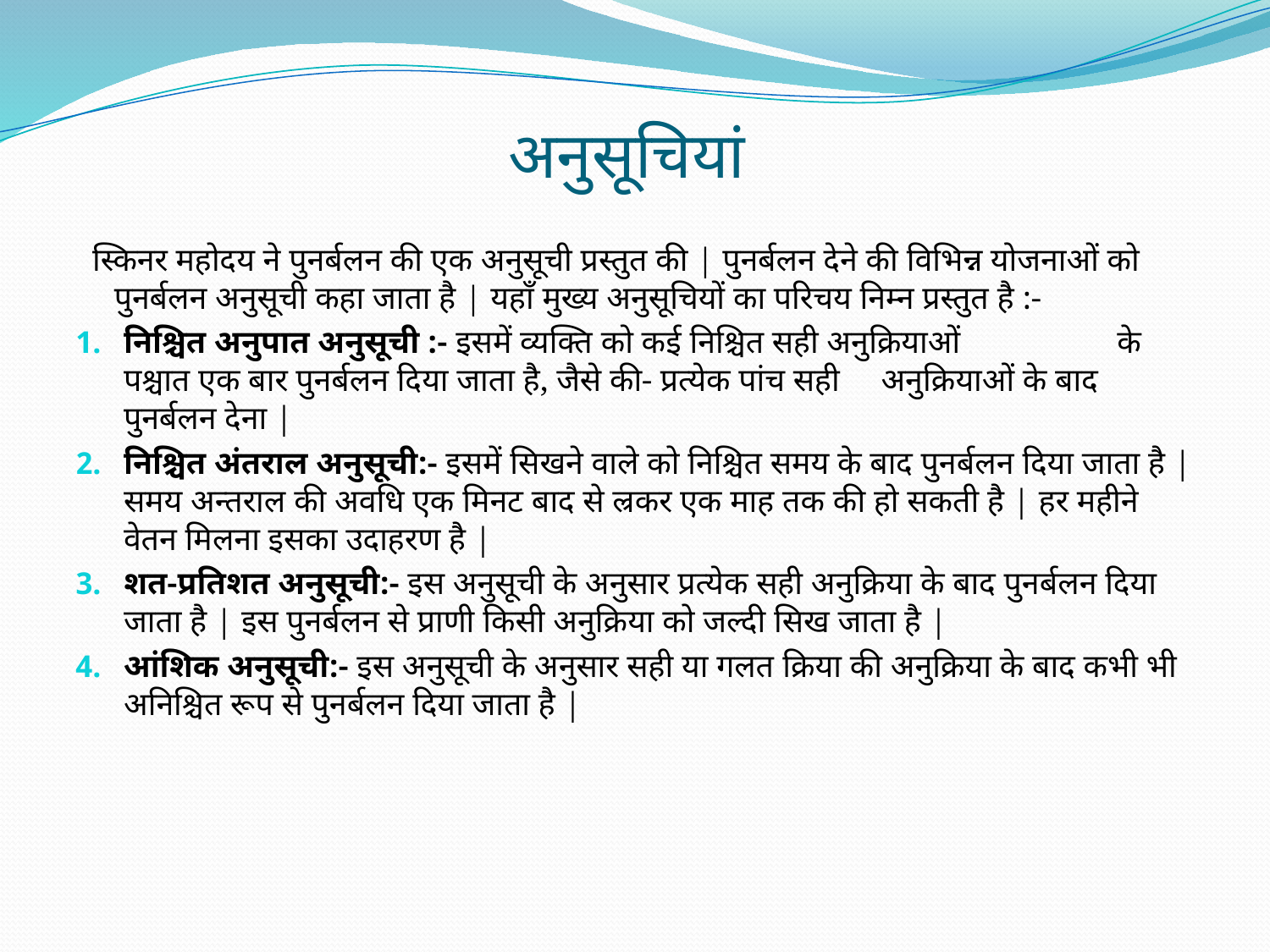

# अनुसूचियां
  स्किनर महोदय ने पुनर्बलन की एक अनुसूची प्रस्तुत की | पुनर्बलन देने की विभिन्न योजनाओं को पुनर्बलन अनुसूची कहा जाता है | यहाँ मुख्य अनुसूचियों का परिचय निम्न प्रस्तुत है :-
निश्चित अनुपात अनुसूची :- इसमें व्यक्ति को कई निश्चित सही अनुक्रियाओं                   के पश्चात एक बार पुनर्बलन दिया जाता है, जैसे की- प्रत्येक पांच सही     अनुक्रियाओं के बाद पुनर्बलन देना |
निश्चित अंतराल अनुसूची:- इसमें सिखने वाले को निश्चित समय के बाद पुनर्बलन दिया जाता है | समय अन्तराल की अवधि एक मिनट बाद से ल्रकर एक माह तक की हो सकती है | हर महीने वेतन मिलना इसका उदाहरण है |
शत-प्रतिशत अनुसूची:- इस अनुसूची के अनुसार प्रत्येक सही अनुक्रिया के बाद पुनर्बलन दिया जाता है | इस पुनर्बलन से प्राणी किसी अनुक्रिया को जल्दी सिख जाता है |
आंशिक अनुसूची:- इस अनुसूची के अनुसार सही या गलत क्रिया की अनुक्रिया के बाद कभी भी अनिश्चित रूप से पुनर्बलन दिया जाता है |